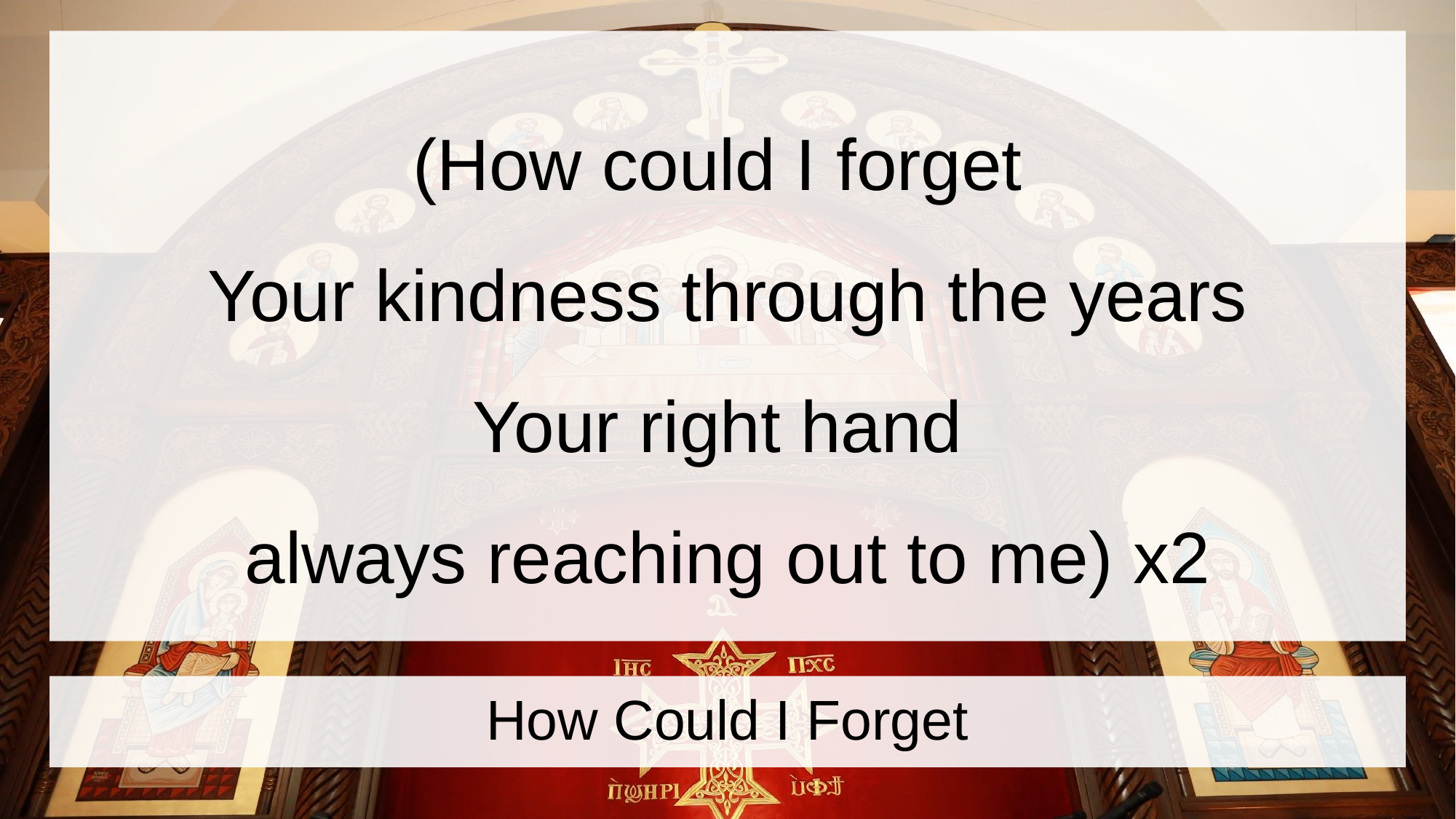

(How could I forget
Your kindness through the years
Your right hand
always reaching out to me) x2
# How Could I Forget